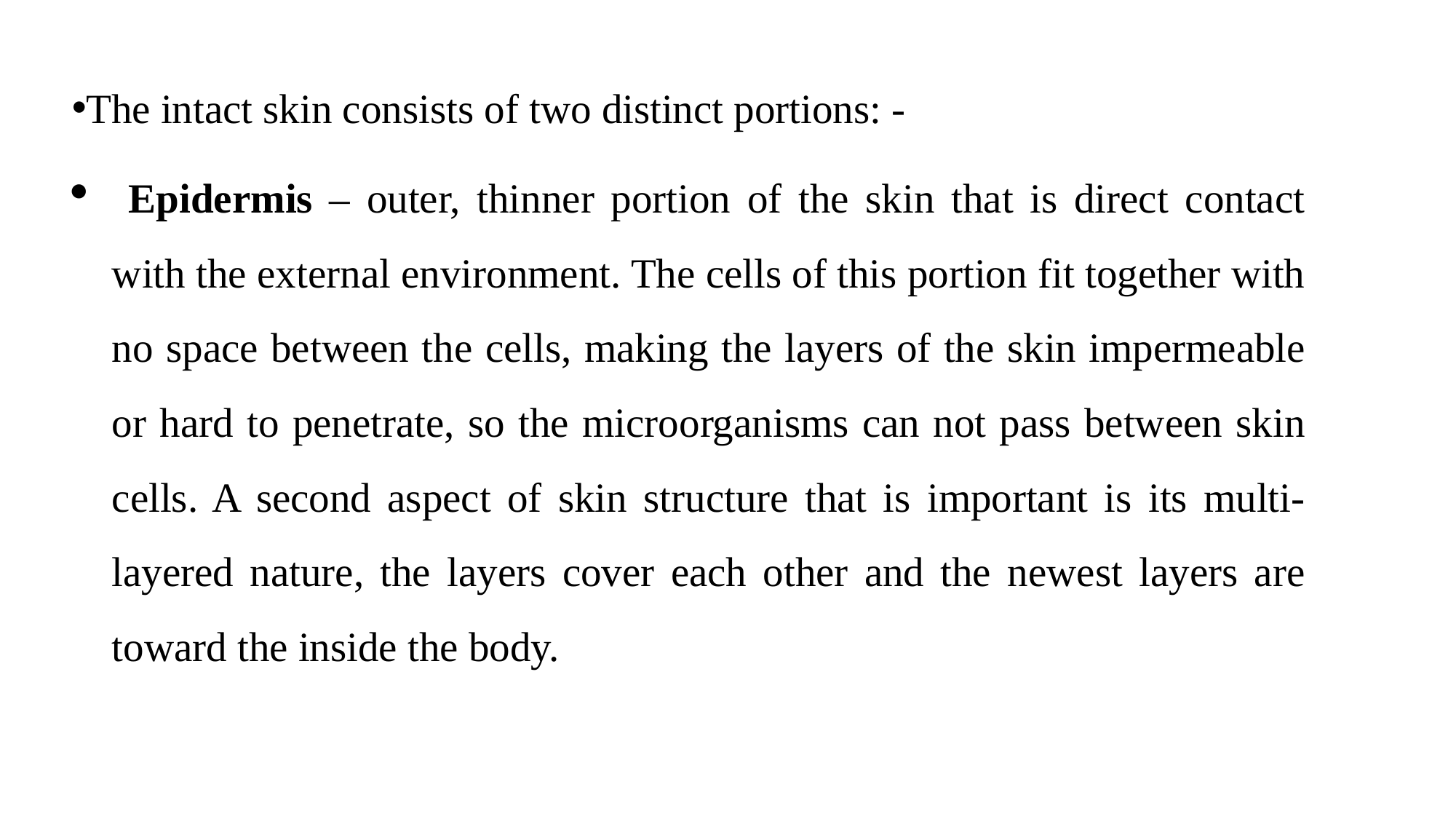

The intact skin consists of two distinct portions: -
 Epidermis – outer, thinner portion of the skin that is direct contact with the external environment. The cells of this portion fit together with no space between the cells, making the layers of the skin impermeable or hard to penetrate, so the microorganisms can not pass between skin cells. A second aspect of skin structure that is important is its multi-layered nature, the layers cover each other and the newest layers are toward the inside the body.